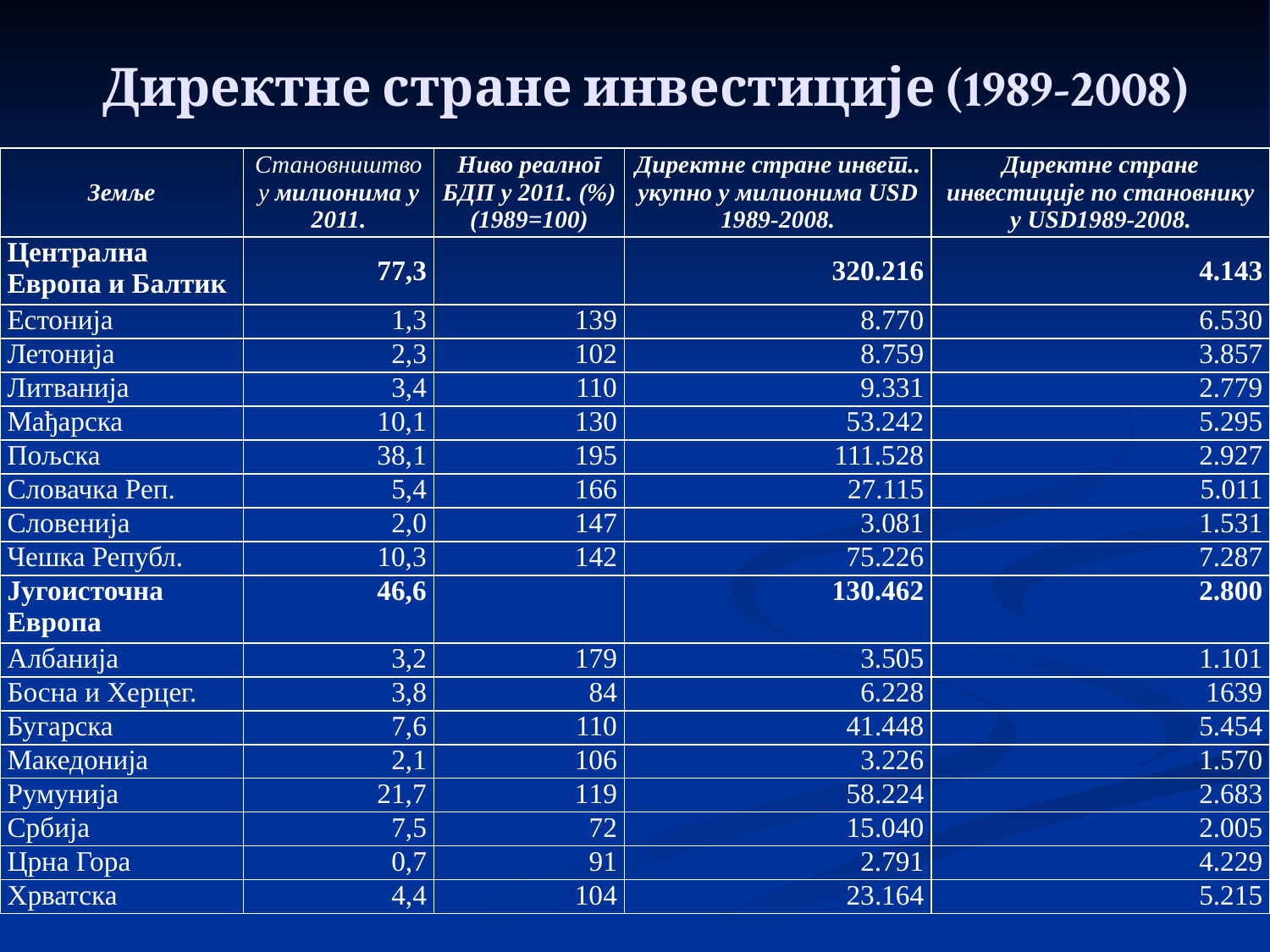

# Директне стране инвестиције (1989-2008)
| Земље | Становништво у милионима у 2011. | Ниво реалног БДП у 2011. (%) (1989=100) | Директне стране инвет.. укупно у милионима USD 1989-2008. | Директне стране инвестиције по становнику у USD1989-2008. |
| --- | --- | --- | --- | --- |
| Централна Европа и Балтик | 77,3 |  | 320.216 | 4.143 |
| Естонија | 1,3 | 139 | 8.770 | 6.530 |
| Летонија | 2,3 | 102 | 8.759 | 3.857 |
| Литванија | 3,4 | 110 | 9.331 | 2.779 |
| Мађарска | 10,1 | 130 | 53.242 | 5.295 |
| Пољска | 38,1 | 195 | 111.528 | 2.927 |
| Словачка Реп. | 5,4 | 166 | 27.115 | 5.011 |
| Словенија | 2,0 | 147 | 3.081 | 1.531 |
| Чешка Републ. | 10,3 | 142 | 75.226 | 7.287 |
| Југоисточна Европа | 46,6 |  | 130.462 | 2.800 |
| Албанија | 3,2 | 179 | 3.505 | 1.101 |
| Босна и Херцег. | 3,8 | 84 | 6.228 | 1639 |
| Бугарска | 7,6 | 110 | 41.448 | 5.454 |
| Македонија | 2,1 | 106 | 3.226 | 1.570 |
| Румунија | 21,7 | 119 | 58.224 | 2.683 |
| Србија | 7,5 | 72 | 15.040 | 2.005 |
| Црна Гора | 0,7 | 91 | 2.791 | 4.229 |
| Хрватска | 4,4 | 104 | 23.164 | 5.215 |